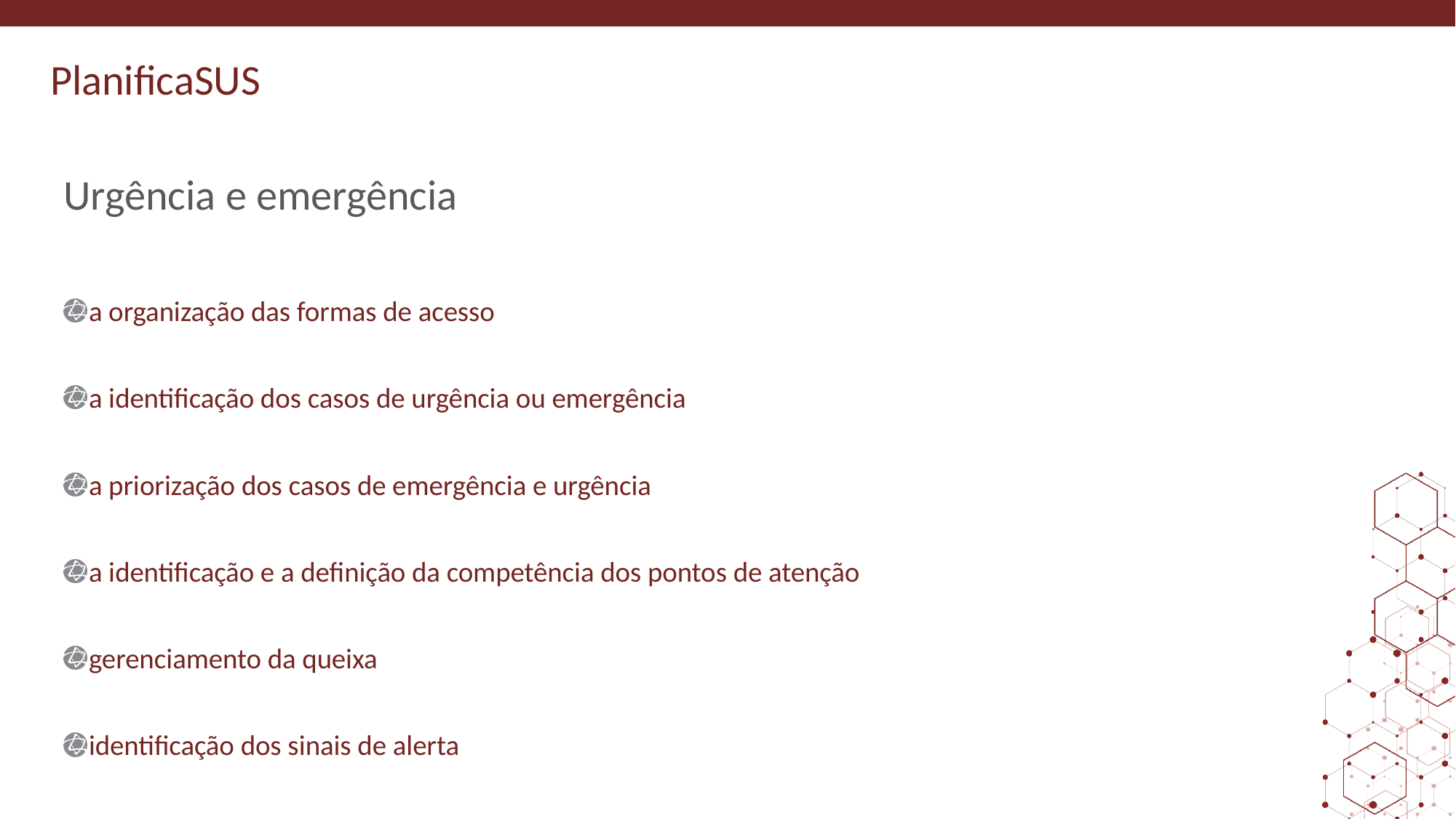

# Urgência e emergência
a organização das formas de acesso

a identificação dos casos de urgência ou emergência

a priorização dos casos de emergência e urgência

a identificação e a definição da competência dos pontos de atenção

gerenciamento da queixa

identificação dos sinais de alerta